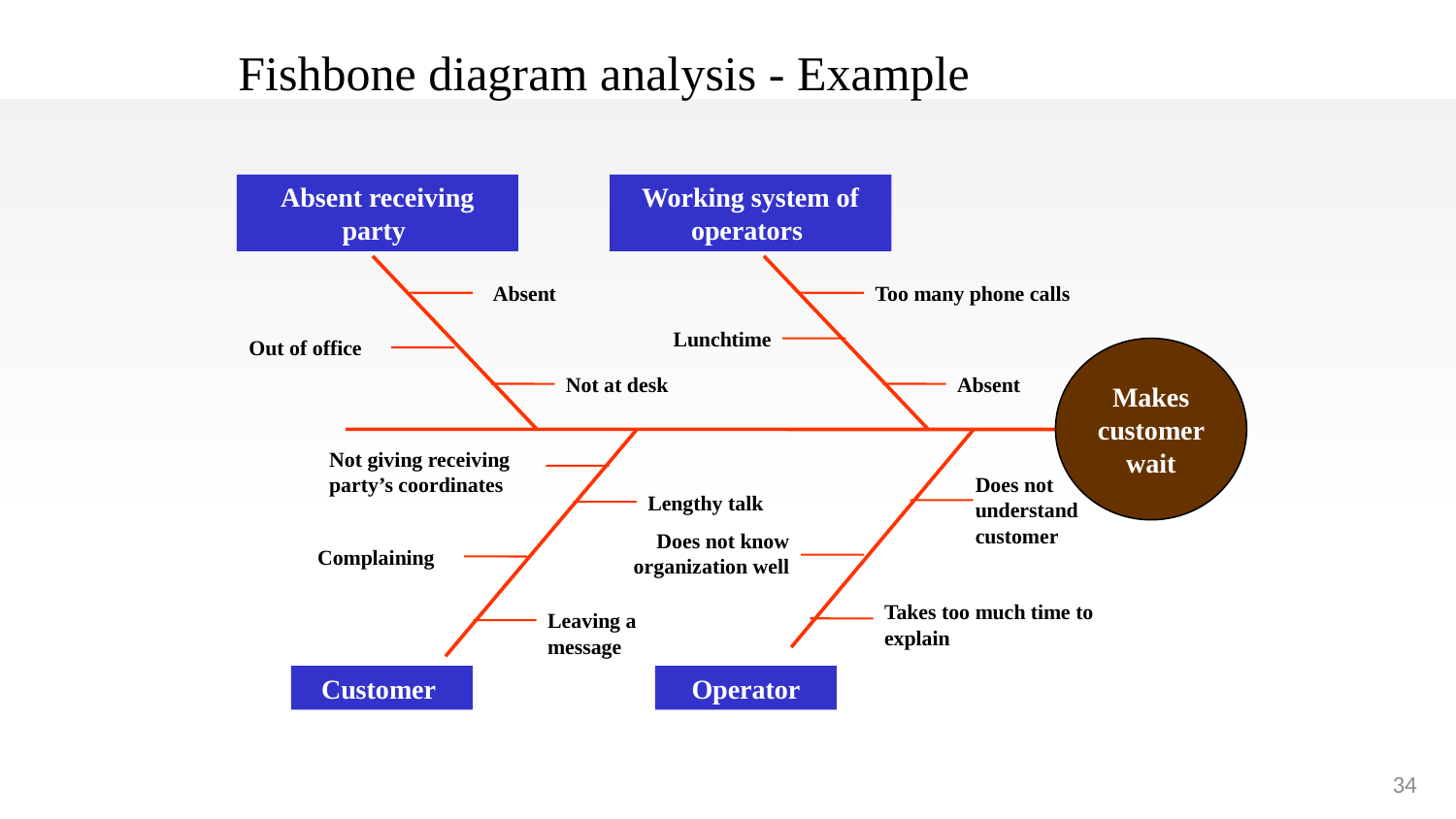

Fishbone diagram analysis - Example
Absent receiving party
Working system of operators

Makes customer wait

Customer
Operator
Absent

Out of office

Not at desk

Too many phone calls

Lunchtime

Absent

Not giving receiving party’s coordinates

Lengthy talk

Complaining

Leaving a message

Does not understand customer

Does not know organization well

Takes too much time to explain